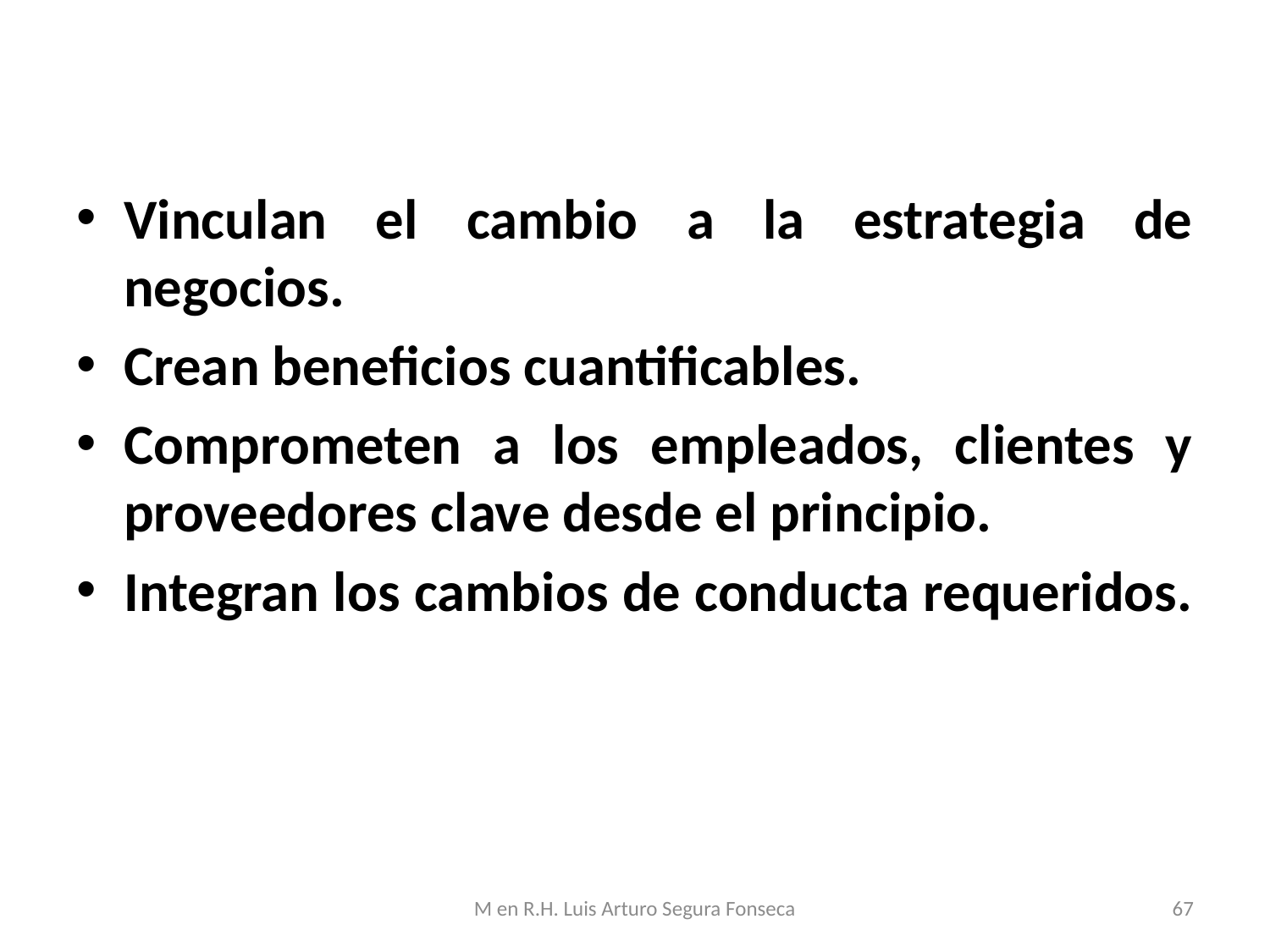

Vinculan el cambio a la estrategia de negocios.
Crean beneficios cuantificables.
Comprometen a los empleados, clientes y proveedores clave desde el principio.
Integran los cambios de conducta requeridos.

M en R.H. Luis Arturo Segura Fonseca
67